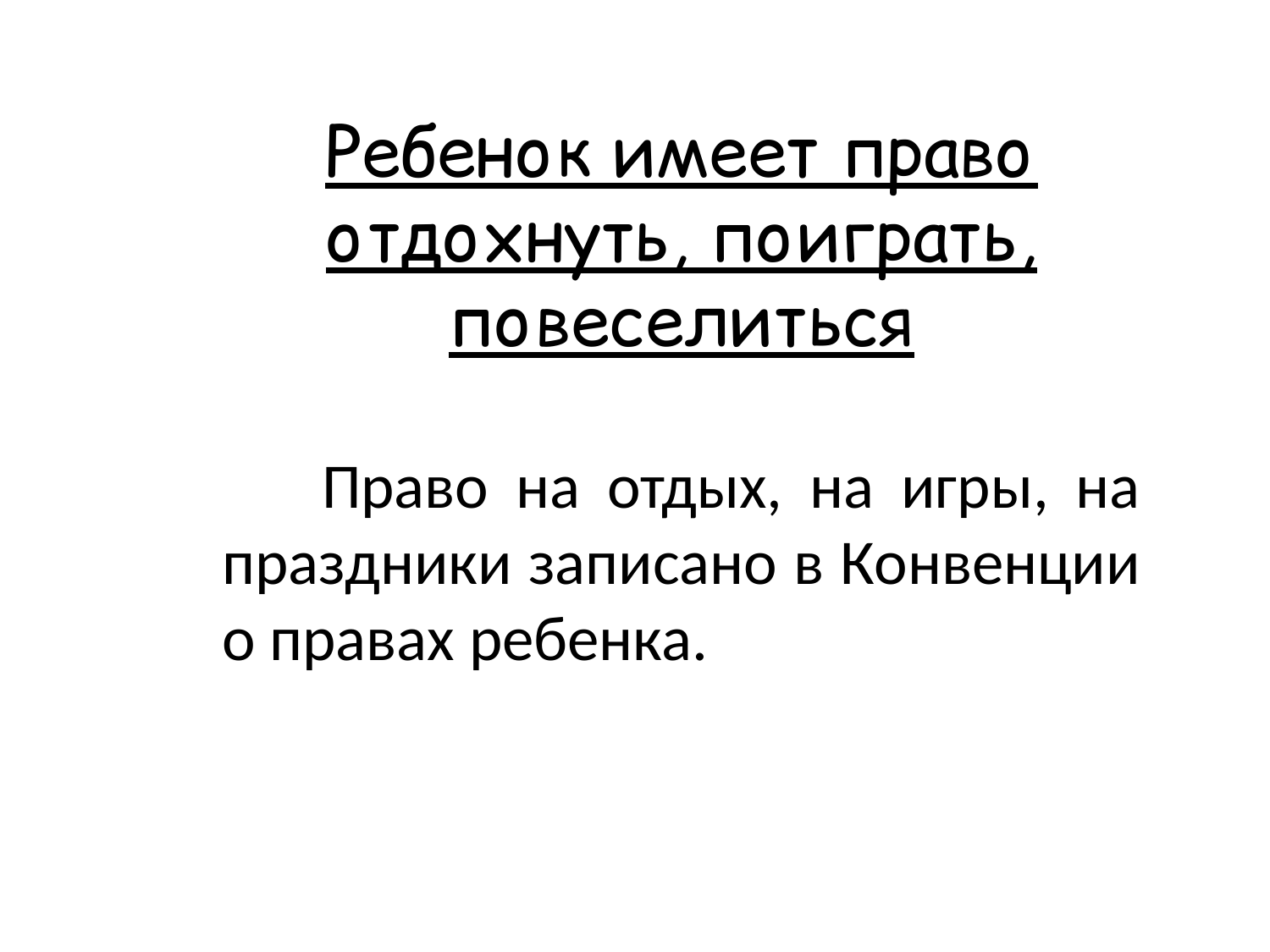

Ребенок имеет право отдохнуть, поиграть, повеселиться

     Право на отдых, на игры, на праздники записано в Конвенции о правах ребенка.